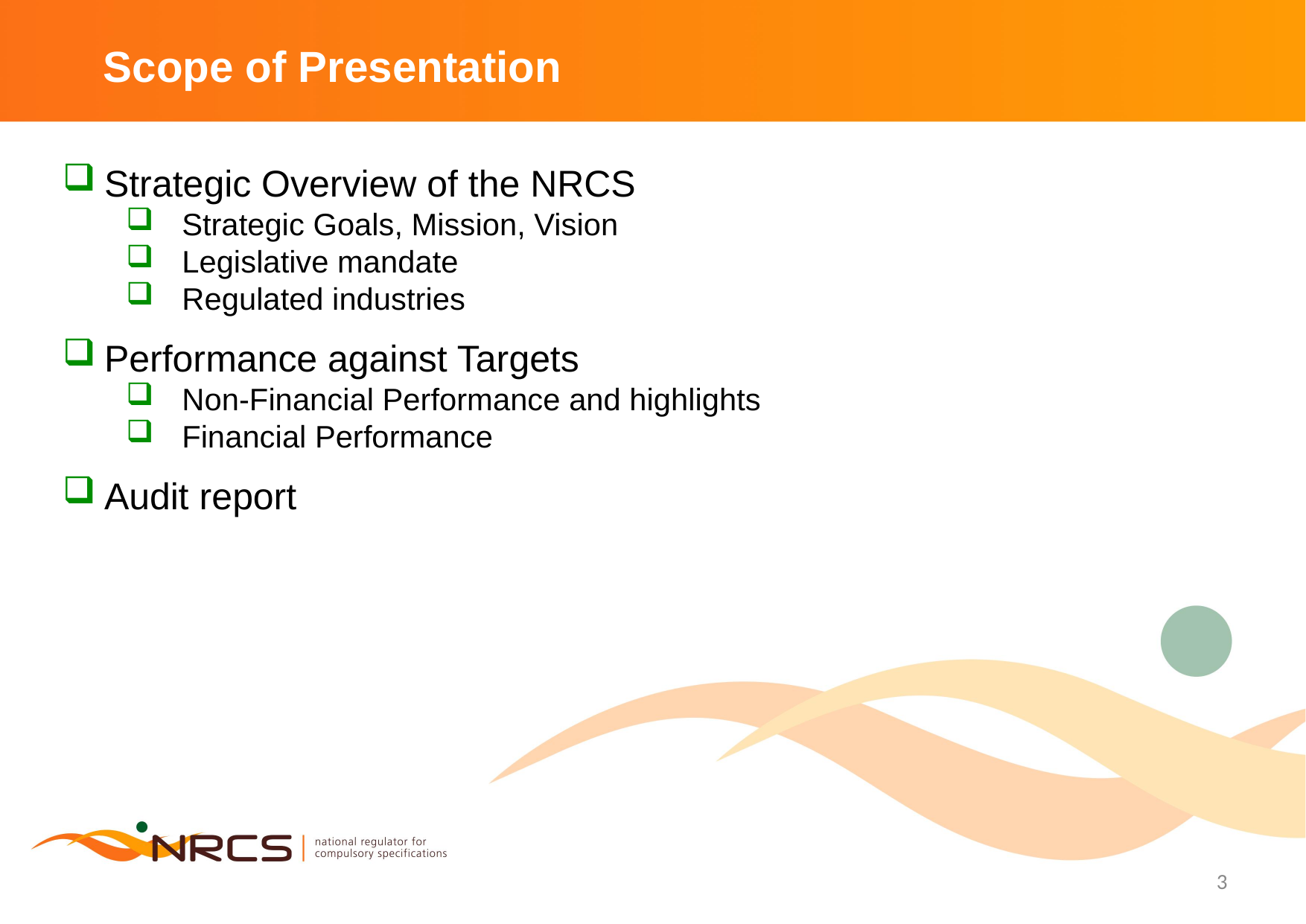

# Scope of Presentation
Strategic Overview of the NRCS
Strategic Goals, Mission, Vision
Legislative mandate
Regulated industries

Performance against Targets
Non-Financial Performance and highlights
Financial Performance

Audit report
3